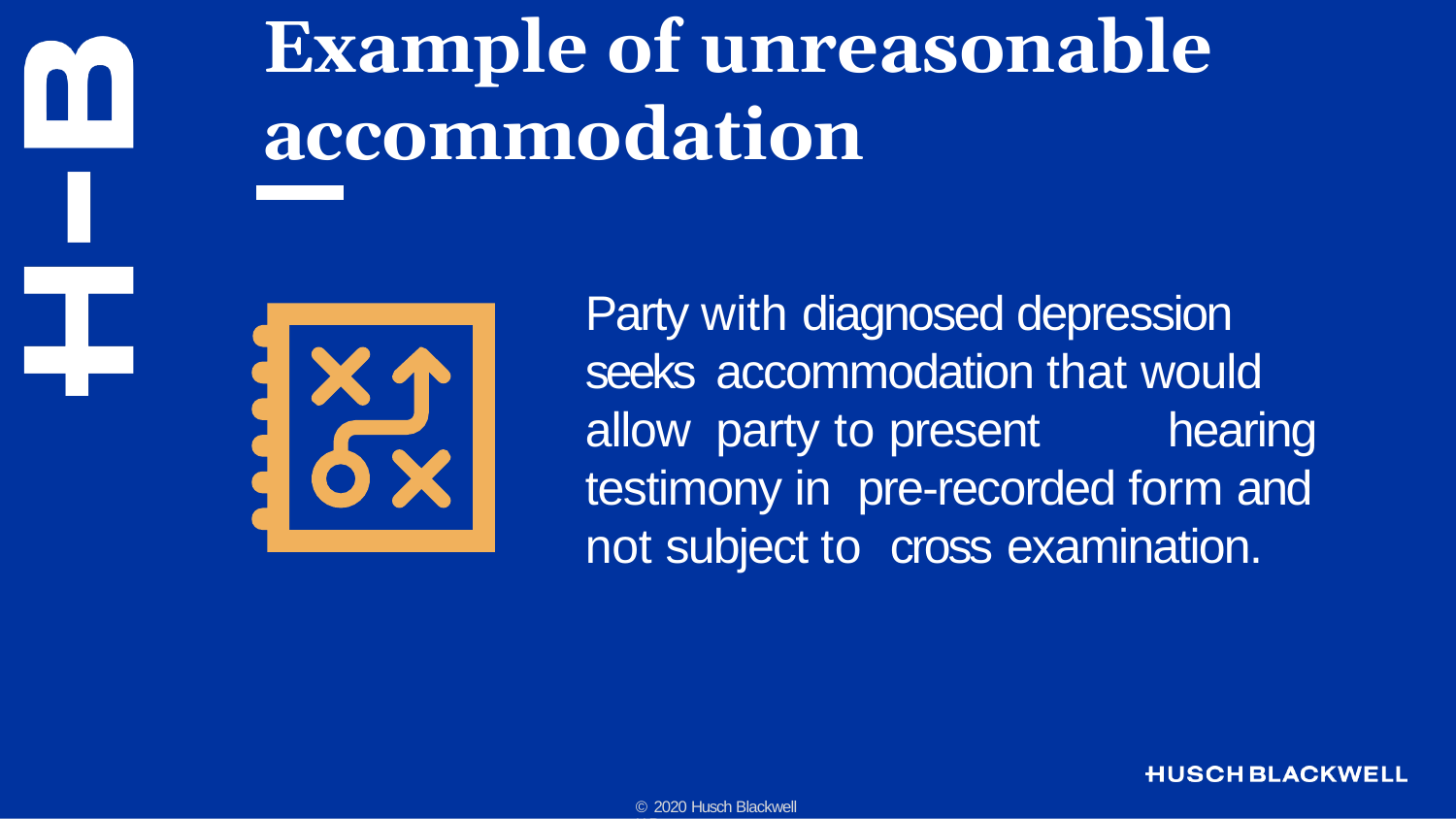

# Example of unreasonable  accommodation

Party with diagnosed depression seeks  accommodation that would allow  party to present	hearing testimony in  pre-recorded form and not subject to  cross examination.

© 2020 Husch Blackwell LLP